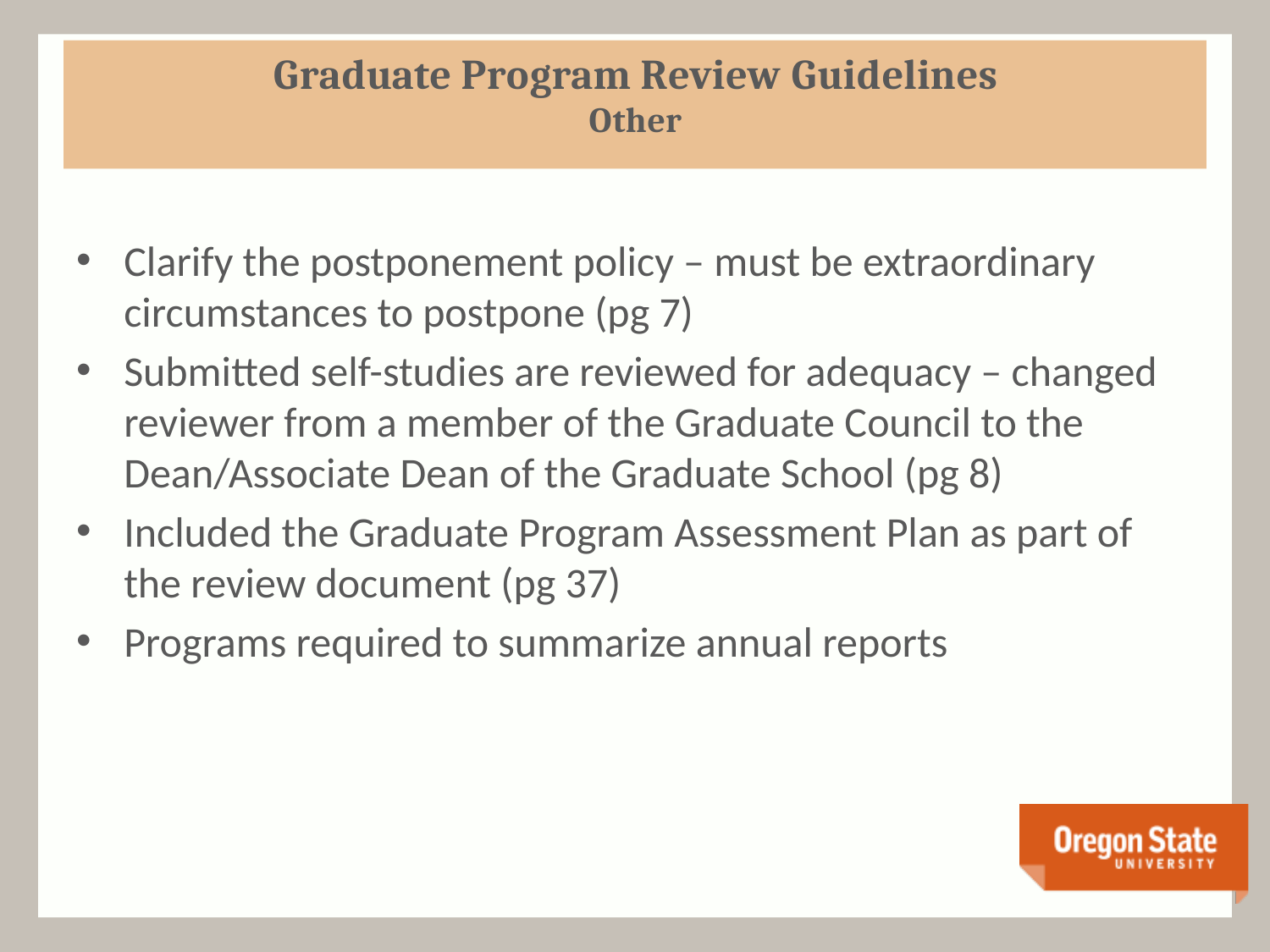

# Graduate Program Review Guidelines Other

Clarify the postponement policy – must be extraordinary circumstances to postpone (pg 7)
Submitted self-studies are reviewed for adequacy – changed reviewer from a member of the Graduate Council to the Dean/Associate Dean of the Graduate School (pg 8)
Included the Graduate Program Assessment Plan as part of the review document (pg 37)
Programs required to summarize annual reports